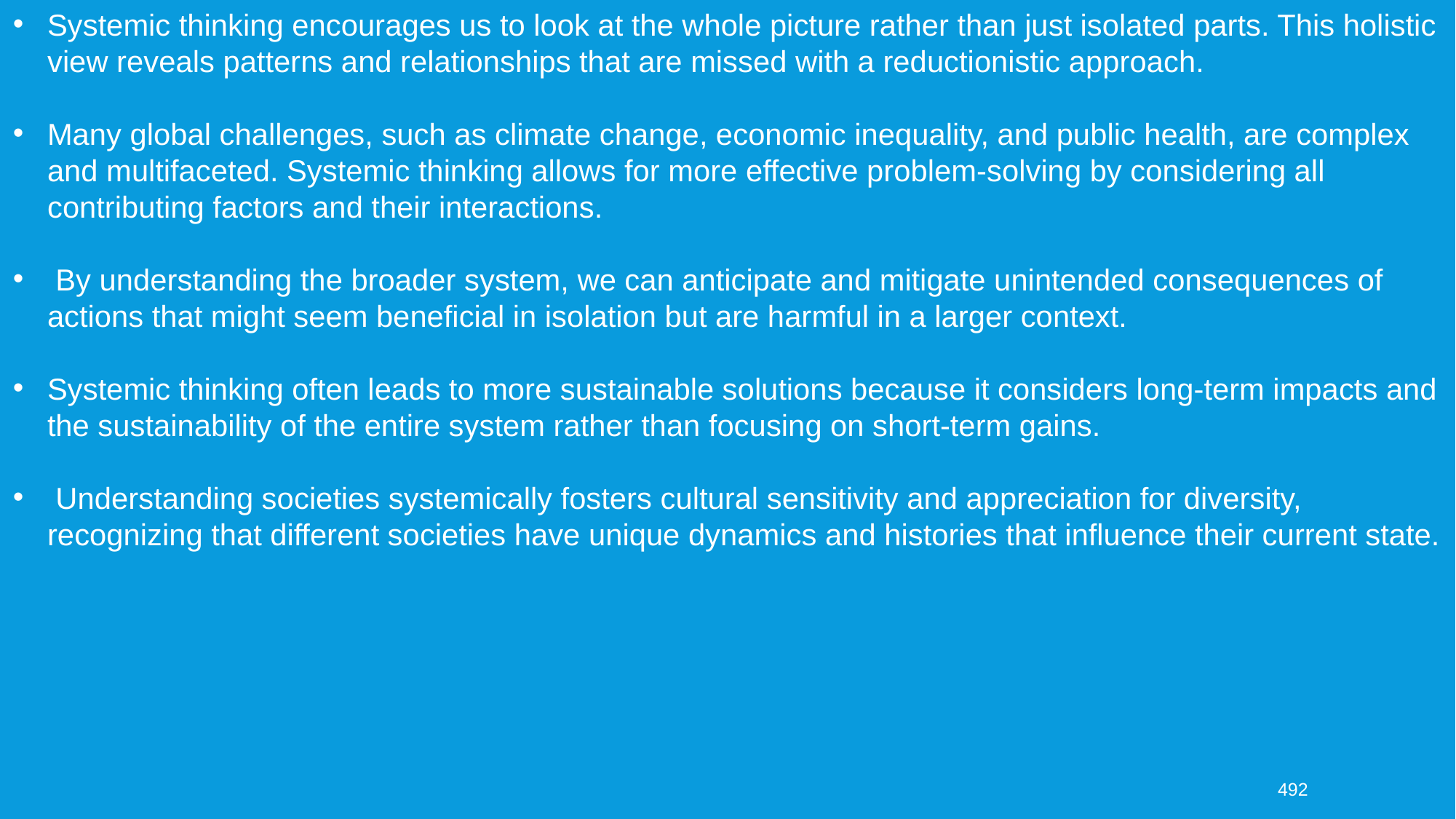

Systemic thinking encourages us to look at the whole picture rather than just isolated parts. This holistic view reveals patterns and relationships that are missed with a reductionistic approach.

Many global challenges, such as climate change, economic inequality, and public health, are complex and multifaceted. Systemic thinking allows for more effective problem-solving by considering all contributing factors and their interactions.

 By understanding the broader system, we can anticipate and mitigate unintended consequences of actions that might seem beneficial in isolation but are harmful in a larger context.

Systemic thinking often leads to more sustainable solutions because it considers long-term impacts and the sustainability of the entire system rather than focusing on short-term gains.

 Understanding societies systemically fosters cultural sensitivity and appreciation for diversity, recognizing that different societies have unique dynamics and histories that influence their current state.

492